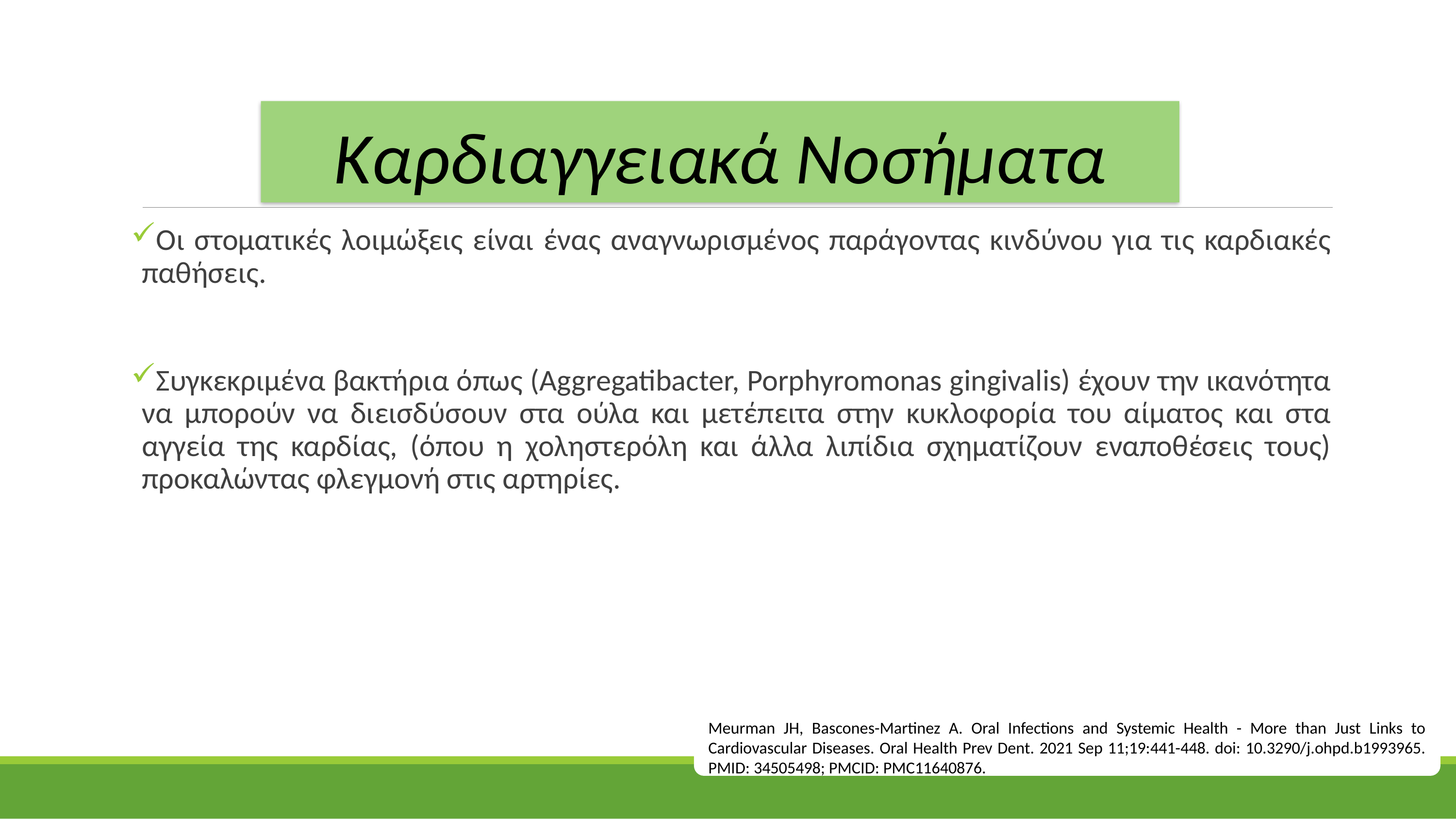

# Καρδιαγγειακά Νοσήματα
Οι στοματικές λοιμώξεις είναι ένας αναγνωρισμένος παράγοντας κινδύνου για τις καρδιακές παθήσεις.

Συγκεκριμένα βακτήρια όπως (Aggregatibacter, Porphyromonas gingivalis) έχουν την ικανότητα να μπορούν να διεισδύσουν στα ούλα και μετέπειτα στην κυκλοφορία του αίματος και στα αγγεία της καρδίας, (όπου η χοληστερόλη και άλλα λιπίδια σχηματίζουν εναποθέσεις τους) προκαλώντας φλεγμονή στις αρτηρίες.

Meurman JH, Bascones-Martinez A. Oral Infections and Systemic Health - More than Just Links to Cardiovascular Diseases. Oral Health Prev Dent. 2021 Sep 11;19:441-448. doi: 10.3290/j.ohpd.b1993965. PMID: 34505498; PMCID: PMC11640876.